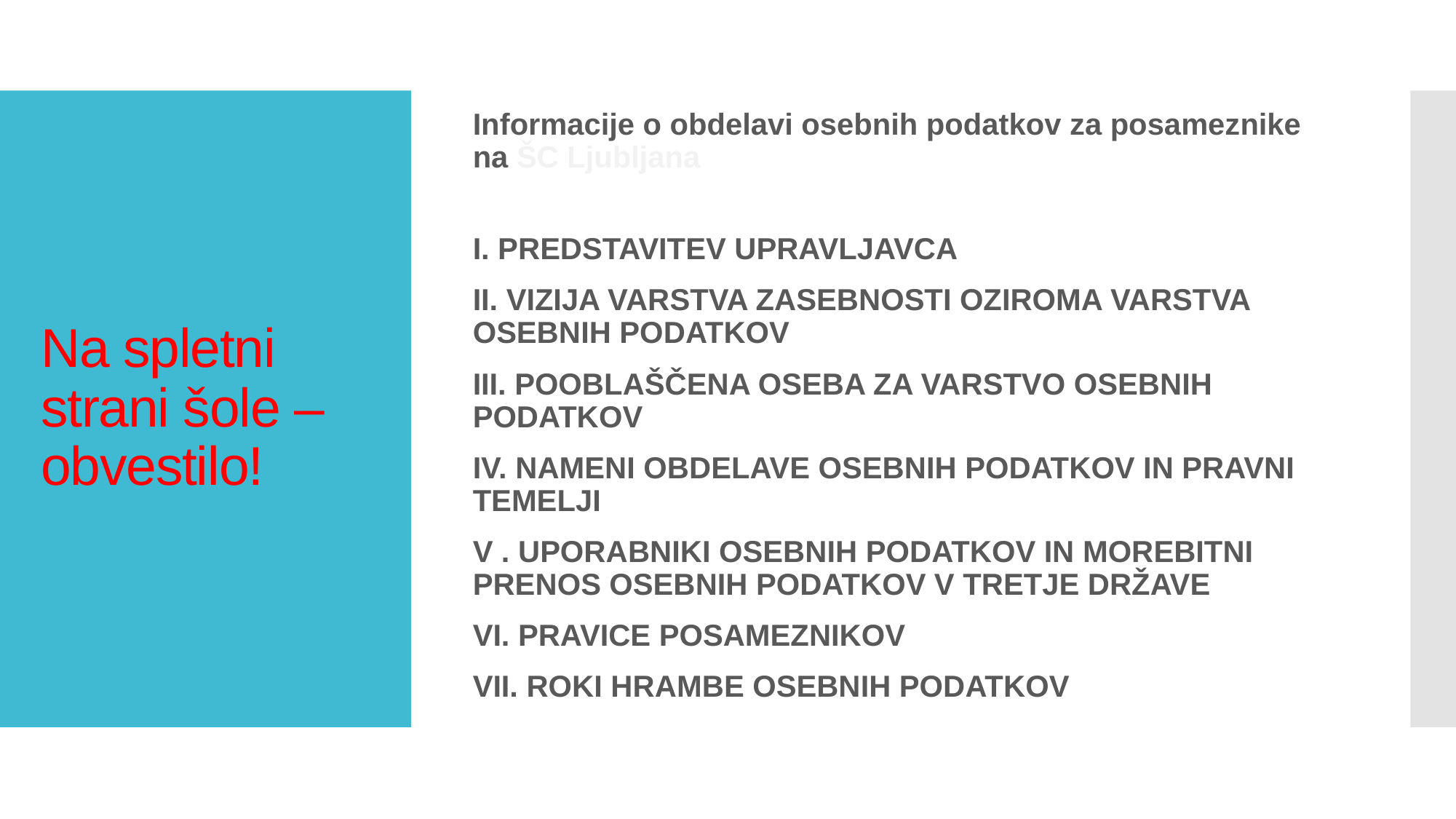

Informacije o obdelavi osebnih podatkov za posameznike na ŠC Ljubljana

I. PREDSTAVITEV UPRAVLJAVCA
II. VIZIJA VARSTVA ZASEBNOSTI OZIROMA VARSTVA OSEBNIH PODATKOV
III. POOBLAŠČENA OSEBA ZA VARSTVO OSEBNIH PODATKOV
IV. NAMENI OBDELAVE OSEBNIH PODATKOV IN PRAVNI TEMELJI
V . UPORABNIKI OSEBNIH PODATKOV IN MOREBITNI PRENOS OSEBNIH PODATKOV V TRETJE DRŽAVE
VI. PRAVICE POSAMEZNIKOV
VII. ROKI HRAMBE OSEBNIH PODATKOV

# Na spletni strani šole – obvestilo!